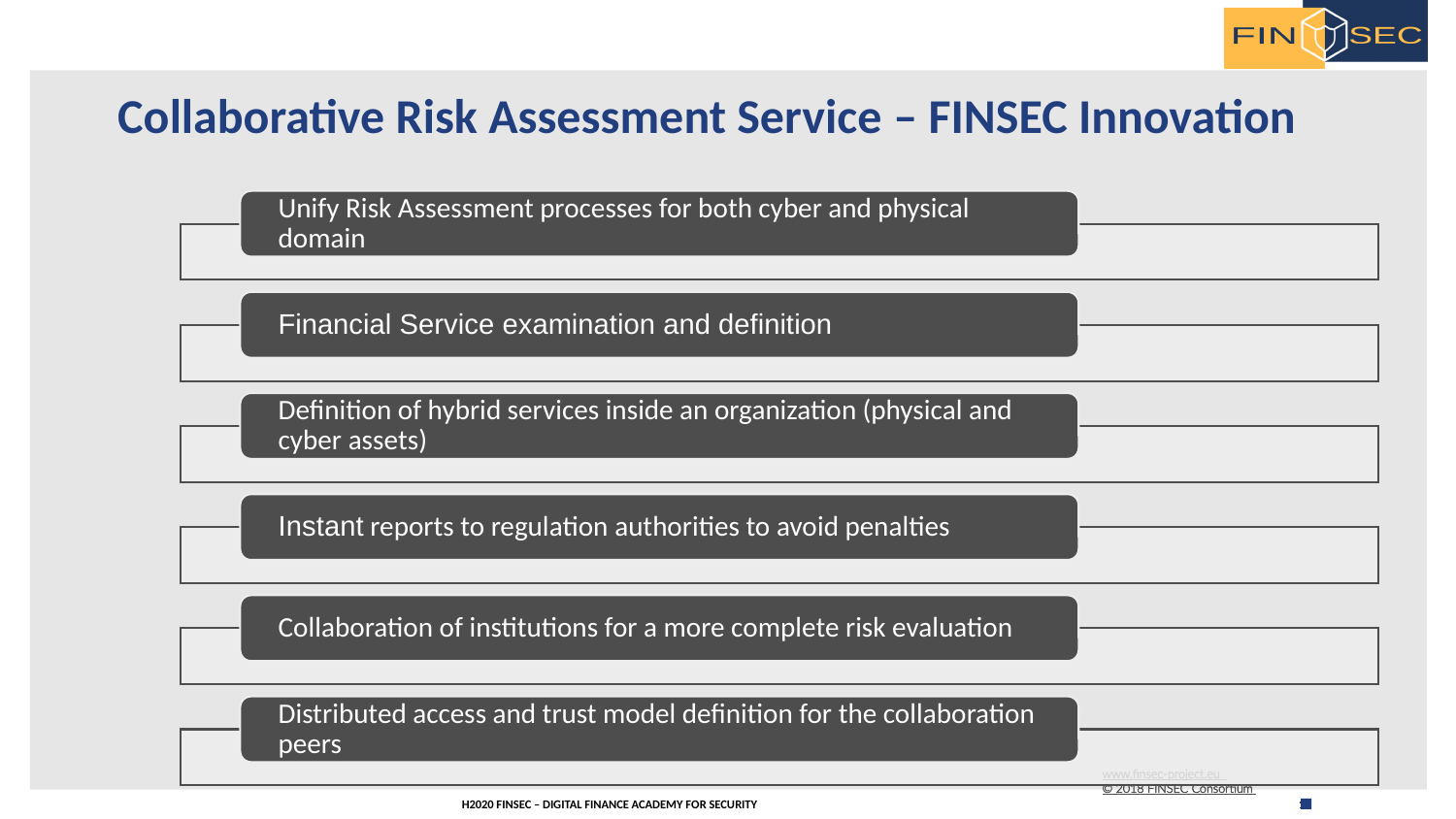

# Collaborative Risk Assessment Service – FINSEC Innovation

Unify Risk Assessment processes for both cyber and physical domain
Financial Service examination and definition
Definition of hybrid services inside an organization (physical and cyber assets)
Instant reports to regulation authorities to avoid penalties
Collaboration of institutions for a more complete risk evaluation
Distributed access and trust model definition for the collaboration peers

www.finsec-project.eu
© 2018 FINSEC Consortium